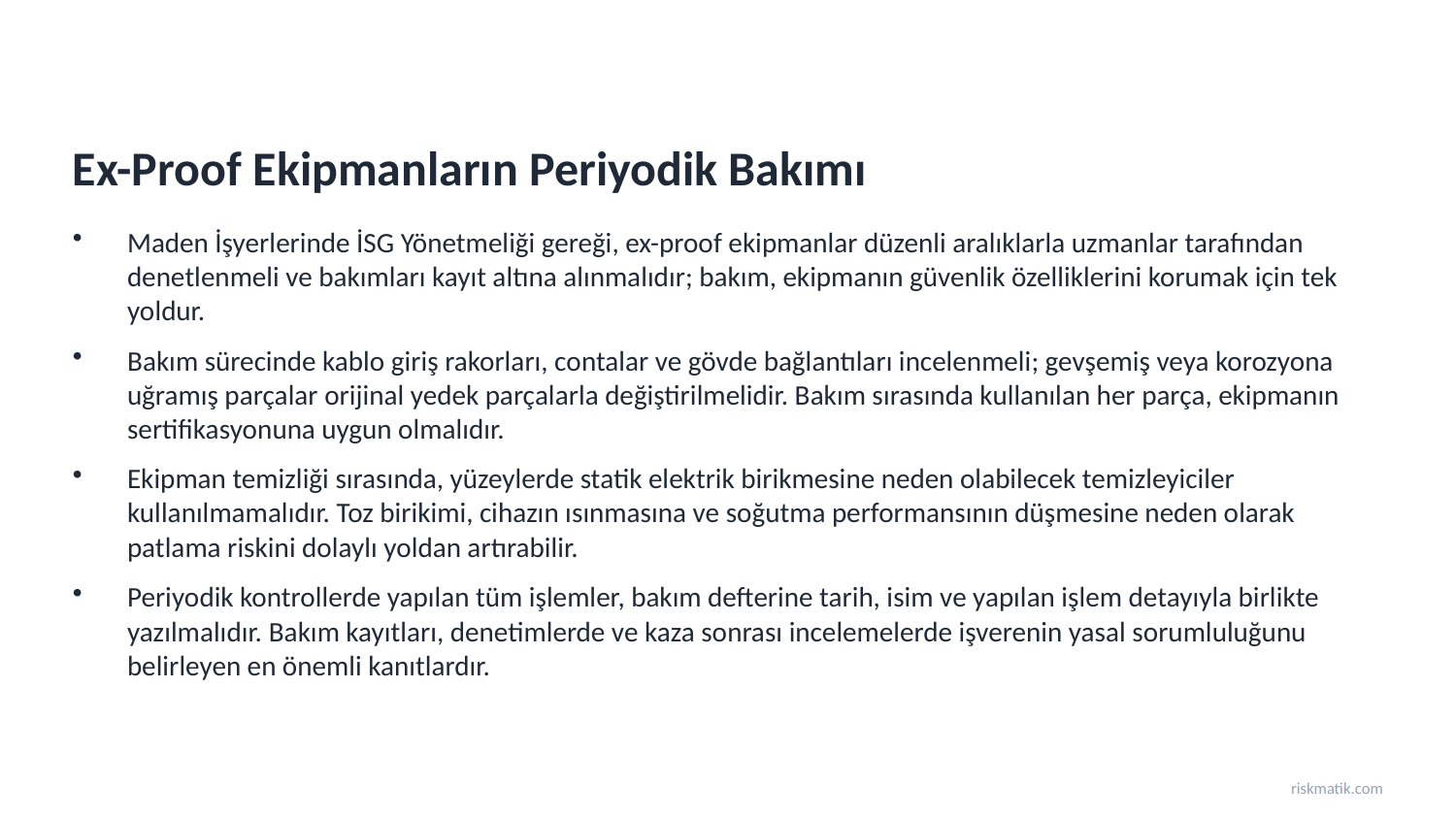

Ex-Proof Ekipmanların Periyodik Bakımı
Maden İşyerlerinde İSG Yönetmeliği gereği, ex-proof ekipmanlar düzenli aralıklarla uzmanlar tarafından denetlenmeli ve bakımları kayıt altına alınmalıdır; bakım, ekipmanın güvenlik özelliklerini korumak için tek yoldur.
Bakım sürecinde kablo giriş rakorları, contalar ve gövde bağlantıları incelenmeli; gevşemiş veya korozyona uğramış parçalar orijinal yedek parçalarla değiştirilmelidir. Bakım sırasında kullanılan her parça, ekipmanın sertifikasyonuna uygun olmalıdır.
Ekipman temizliği sırasında, yüzeylerde statik elektrik birikmesine neden olabilecek temizleyiciler kullanılmamalıdır. Toz birikimi, cihazın ısınmasına ve soğutma performansının düşmesine neden olarak patlama riskini dolaylı yoldan artırabilir.
Periyodik kontrollerde yapılan tüm işlemler, bakım defterine tarih, isim ve yapılan işlem detayıyla birlikte yazılmalıdır. Bakım kayıtları, denetimlerde ve kaza sonrası incelemelerde işverenin yasal sorumluluğunu belirleyen en önemli kanıtlardır.
riskmatik.com